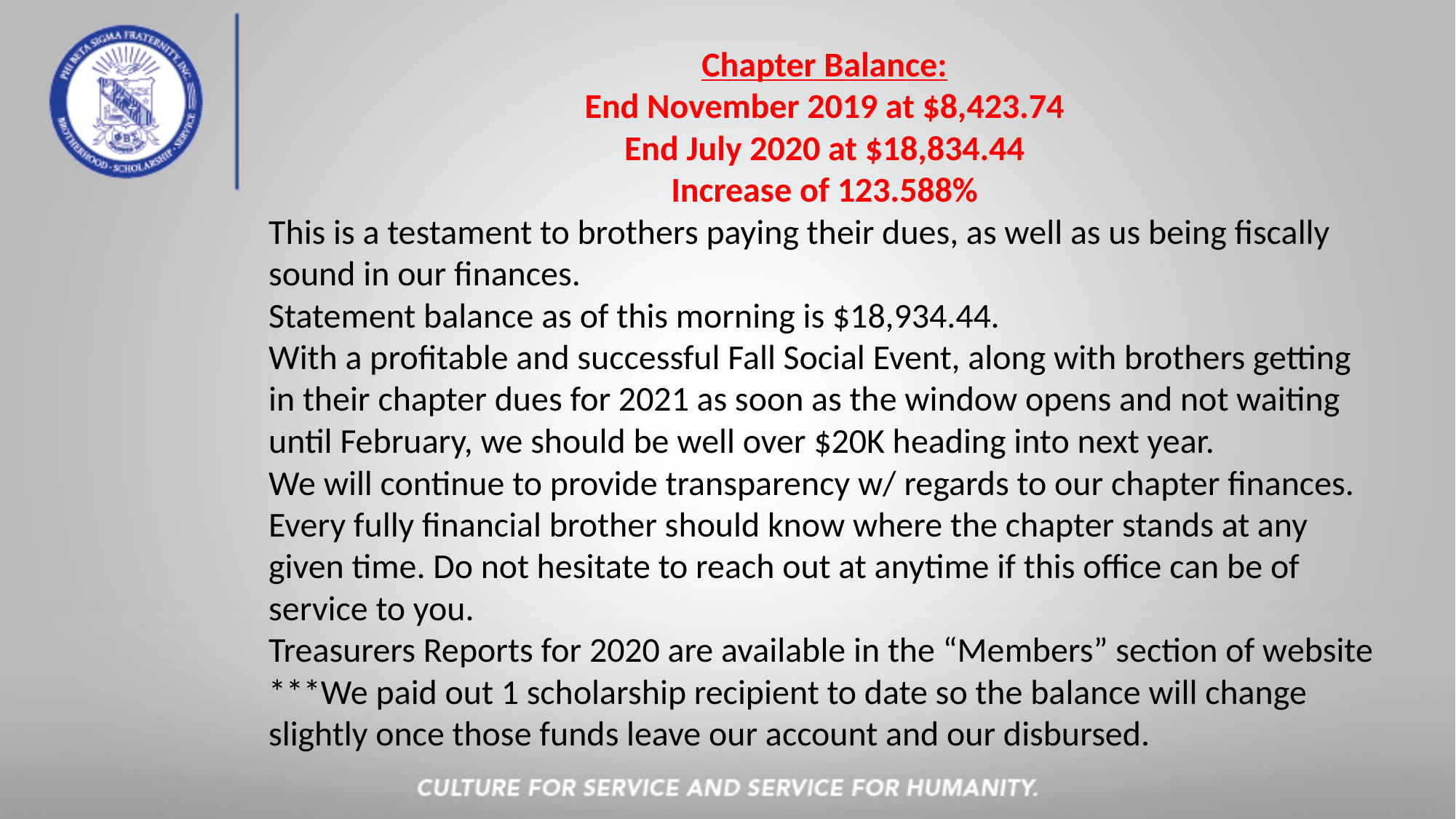

Chapter Balance:
End November 2019 at $8,423.74
End July 2020 at $18,834.44
Increase of 123.588%
This is a testament to brothers paying their dues, as well as us being fiscally sound in our finances.
Statement balance as of this morning is $18,934.44.
With a profitable and successful Fall Social Event, along with brothers getting in their chapter dues for 2021 as soon as the window opens and not waiting until February, we should be well over $20K heading into next year.
We will continue to provide transparency w/ regards to our chapter finances. Every fully financial brother should know where the chapter stands at any given time. Do not hesitate to reach out at anytime if this office can be of service to you.
Treasurers Reports for 2020 are available in the “Members” section of website
***We paid out 1 scholarship recipient to date so the balance will change slightly once those funds leave our account and our disbursed.